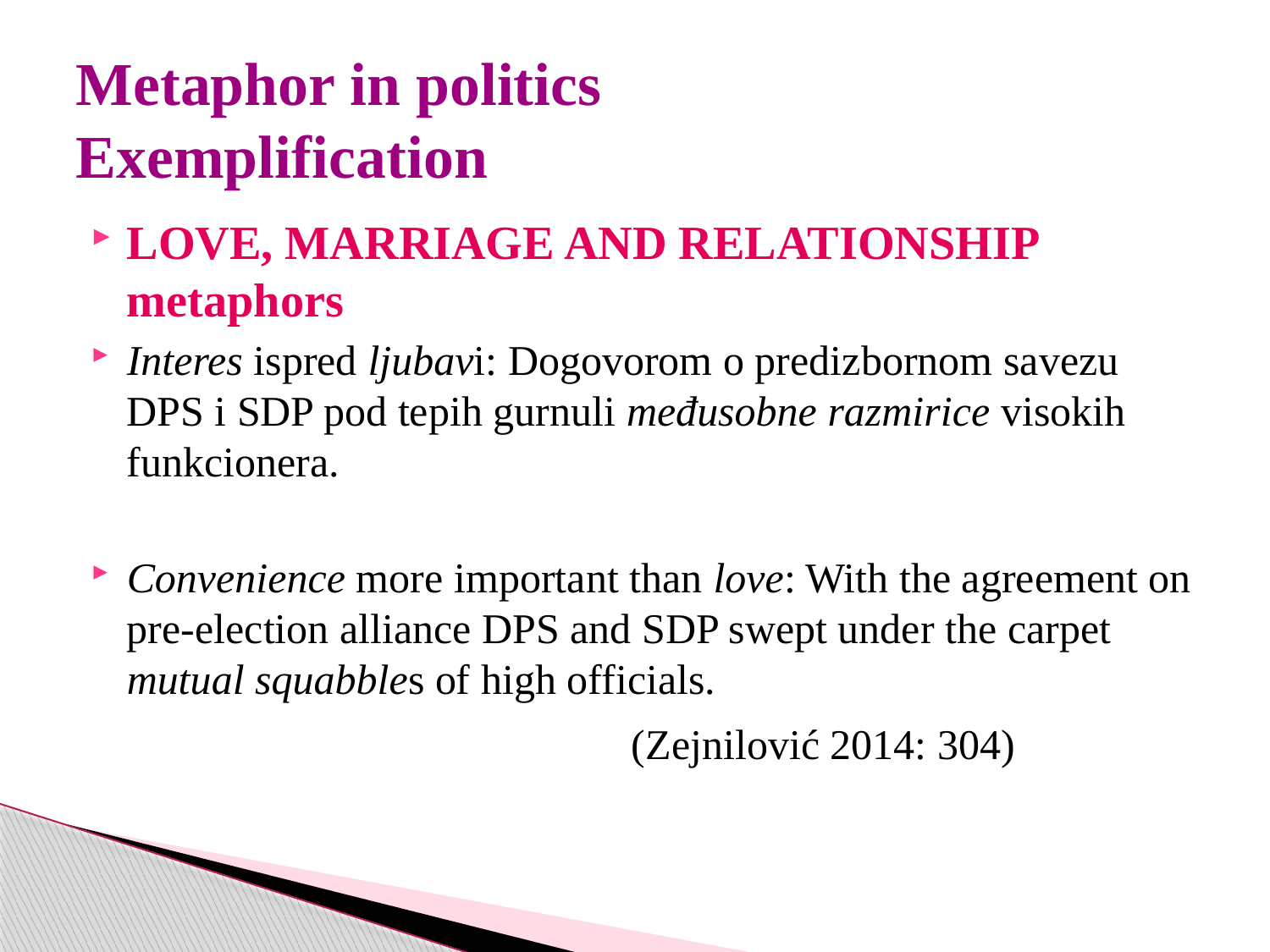

# Metaphor in politics Exemplification
LOVE, MARRIAGE AND RELATIONSHIP metaphors
Interes ispred ljubavi: Dogovorom o predizbornom savezu DPS i SDP pod tepih gurnuli međusobne razmirice visokih funkcionera.

Convenience more important than love: With the agreement on pre-election alliance DPS and SDP swept under the carpet mutual squabbles of high officials.
                                            (Zejnilović 2014: 304)